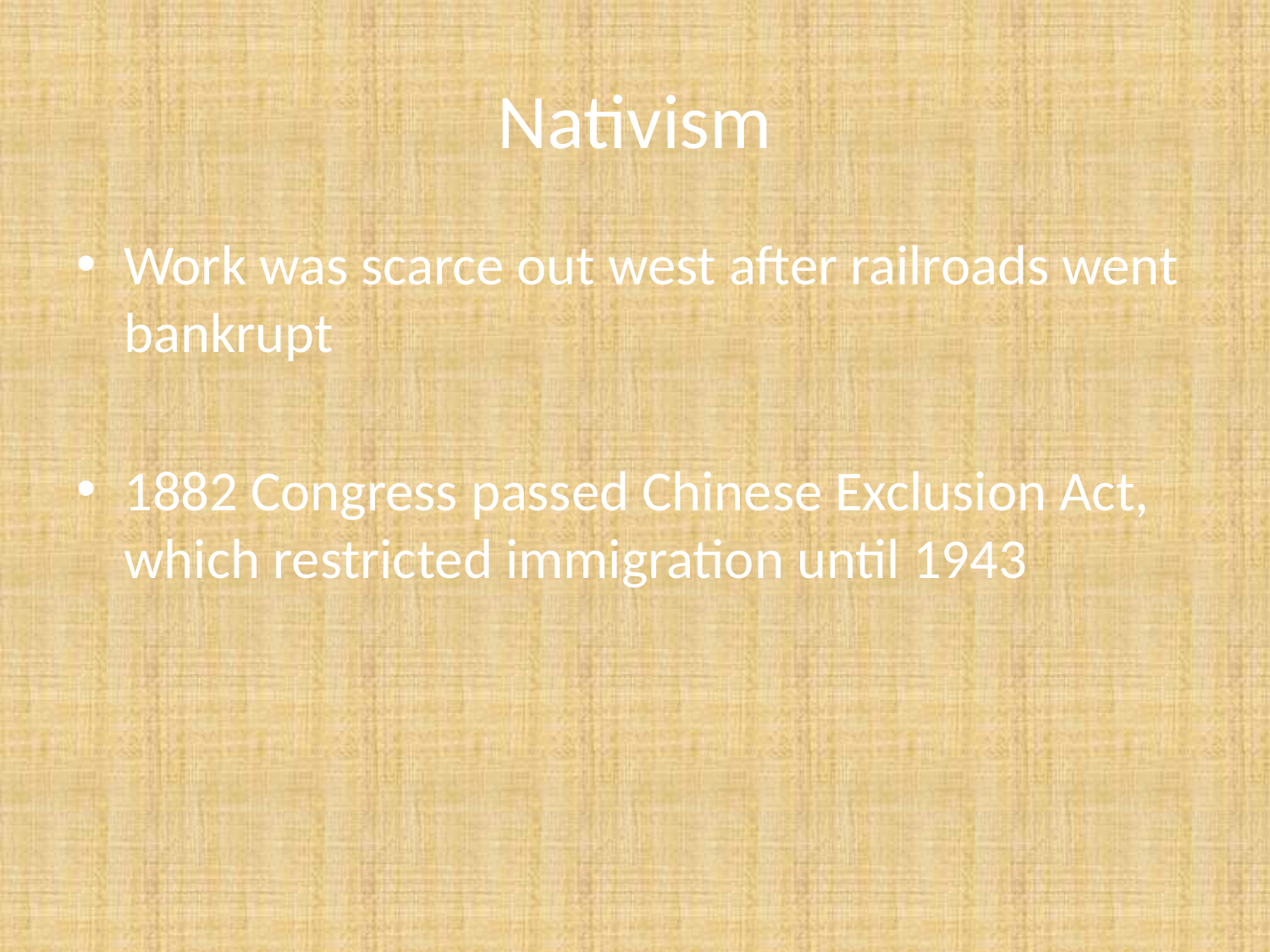

# Nativism
Work was scarce out west after railroads went bankrupt

1882 Congress passed Chinese Exclusion Act, which restricted immigration until 1943